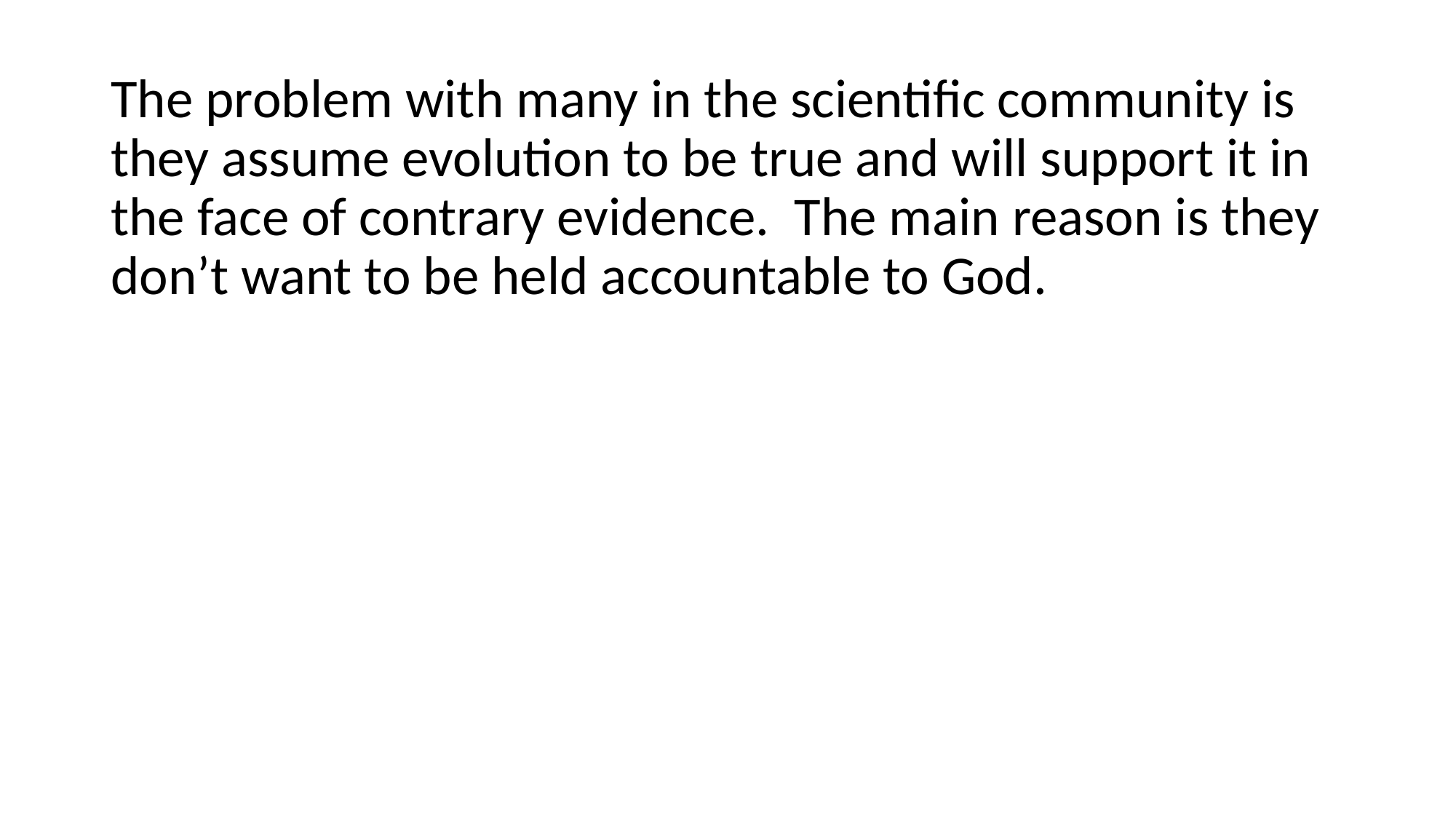

The problem with many in the scientific community is they assume evolution to be true and will support it in the face of contrary evidence.  The main reason is they don’t want to be held accountable to God.